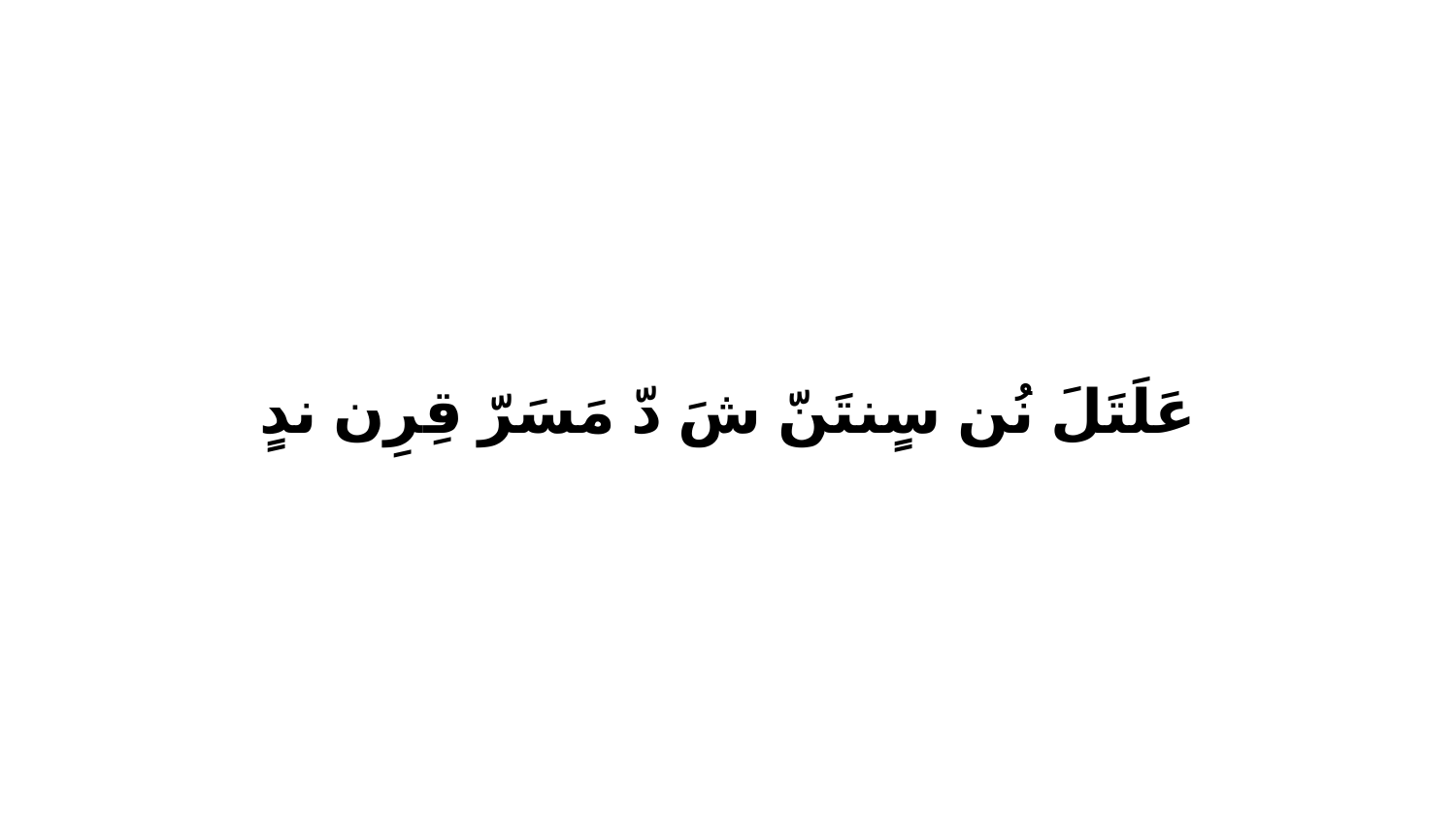

عَلَتَلَ نُن سٍنتَنّ شَ دّ مَسَرّ قِرِن ندٍ